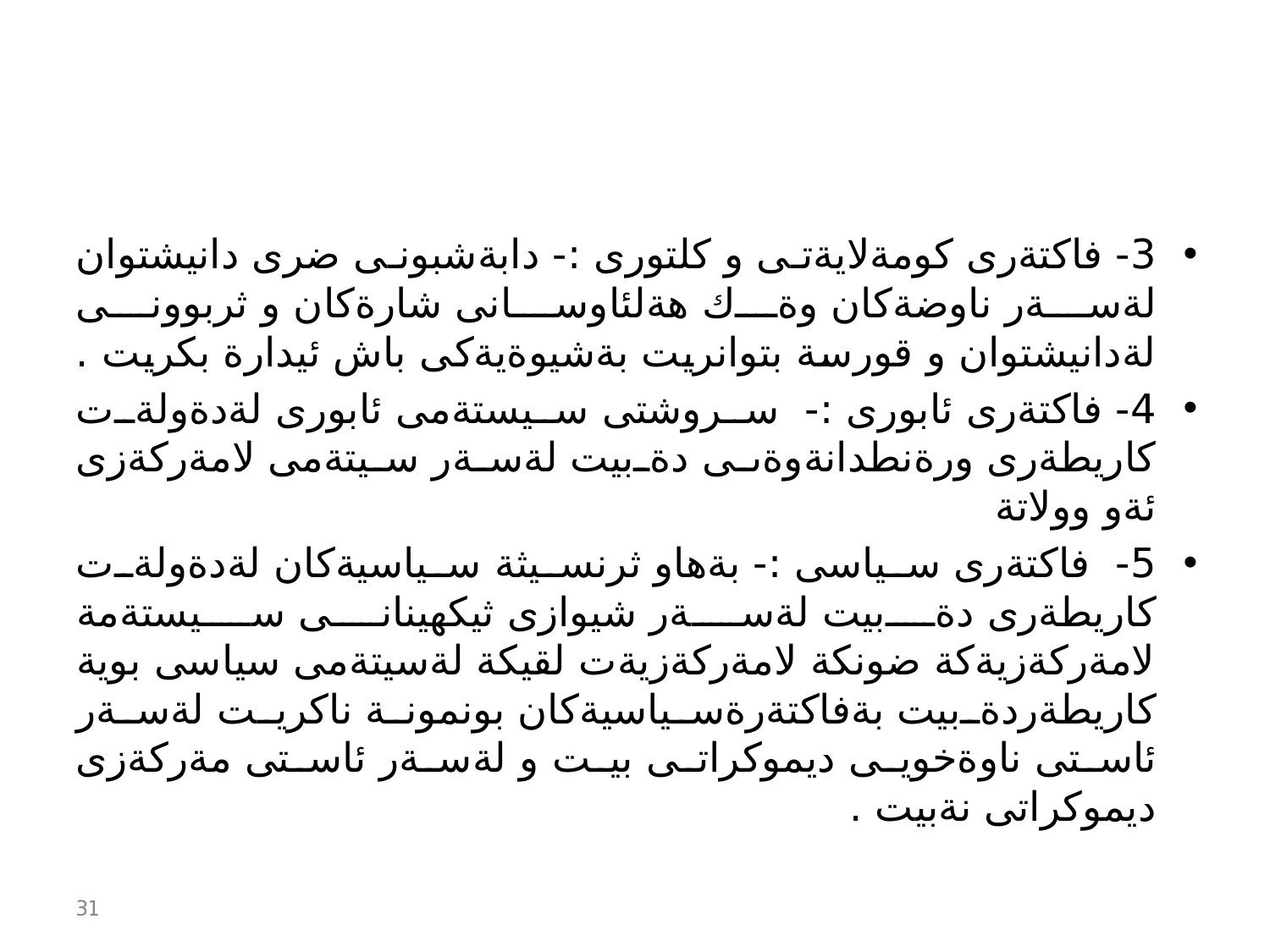

3- فاكتةرى كومةلايةتى و كلتورى :- دابةشبونى ضرى دانيشتوان لةسةر ناوضةكان وةك هةلئاوسانى شارةكان و ثربوونى لةدانيشتوان و قورسة بتوانريت بةشيوةيةكى باش ئيدارة بكريت .
4- فاكتةرى ئابورى :-  سروشتى سيستةمى ئابورى لةدةولةت كاريطةرى ورةنطدانةوةىى دةبيت لةسةر سيتةمى لامةركةزى ئةو وولاتة
5-  فاكتةرى سياسى :- بةهاو ثرنسيثة سياسيةكان لةدةولةت كاريطةرى دةبيت لةسةر شيوازى ثيكهينانى سيستةمة لامةركةزيةكة ضونكة لامةركةزيةت لقيكة لةسيتةمى سياسى بوية كاريطةردةبيت بةفاكتةرةسياسيةكان بونمونة ناكريت لةسةر ئاستى ناوةخويى ديموكراتى بيت و لةسةر ئاستى مةركةزى ديموكراتى نةبيت .
31